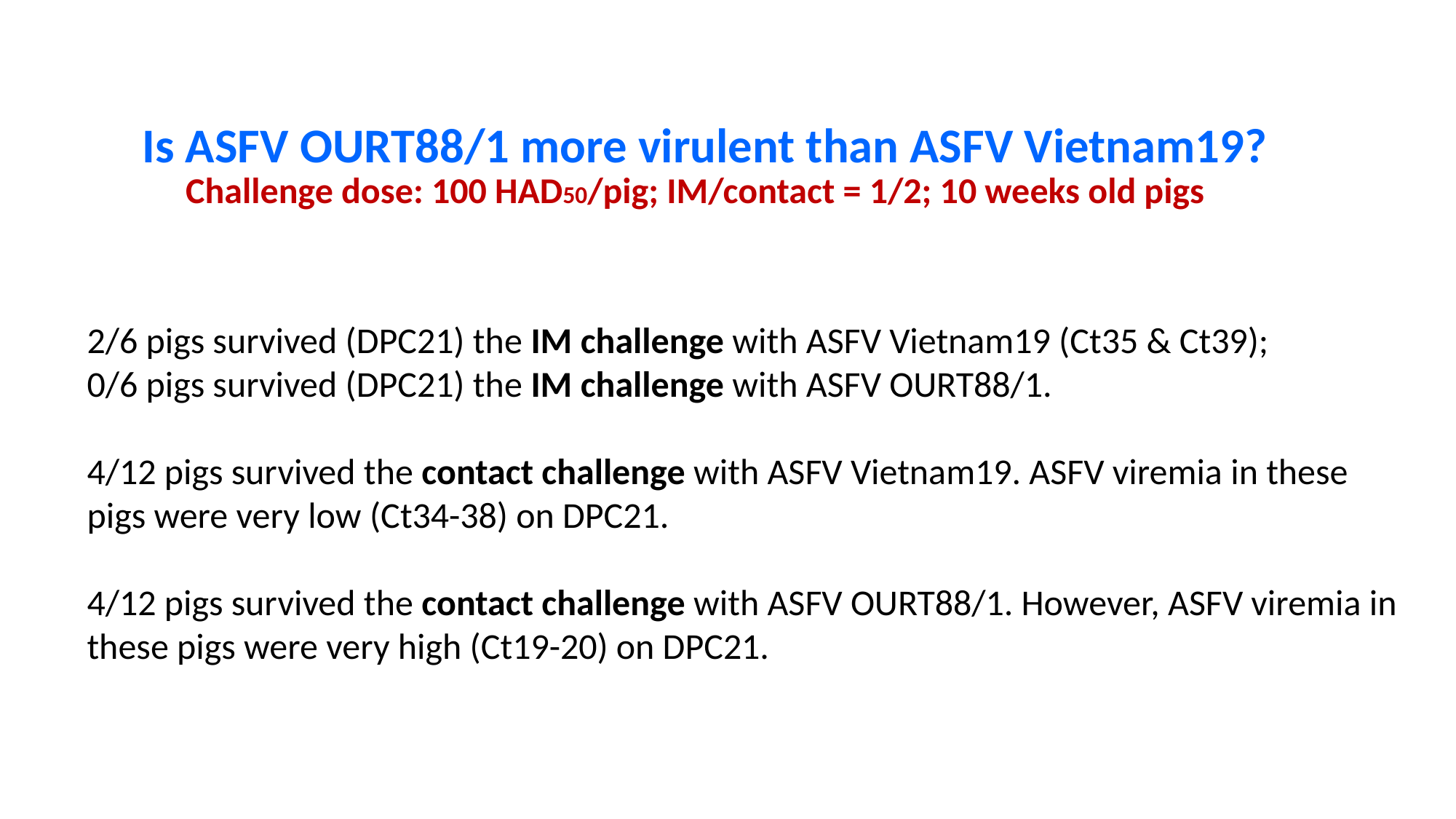

Is ASFV OURT88/1 more virulent than ASFV Vietnam19?
Challenge dose: 100 HAD50/pig; IM/contact = 1/2; 10 weeks old pigs
2/6 pigs survived (DPC21) the IM challenge with ASFV Vietnam19 (Ct35 & Ct39);
0/6 pigs survived (DPC21) the IM challenge with ASFV OURT88/1.

4/12 pigs survived the contact challenge with ASFV Vietnam19. ASFV viremia in these pigs were very low (Ct34-38) on DPC21.

4/12 pigs survived the contact challenge with ASFV OURT88/1. However, ASFV viremia in these pigs were very high (Ct19-20) on DPC21.